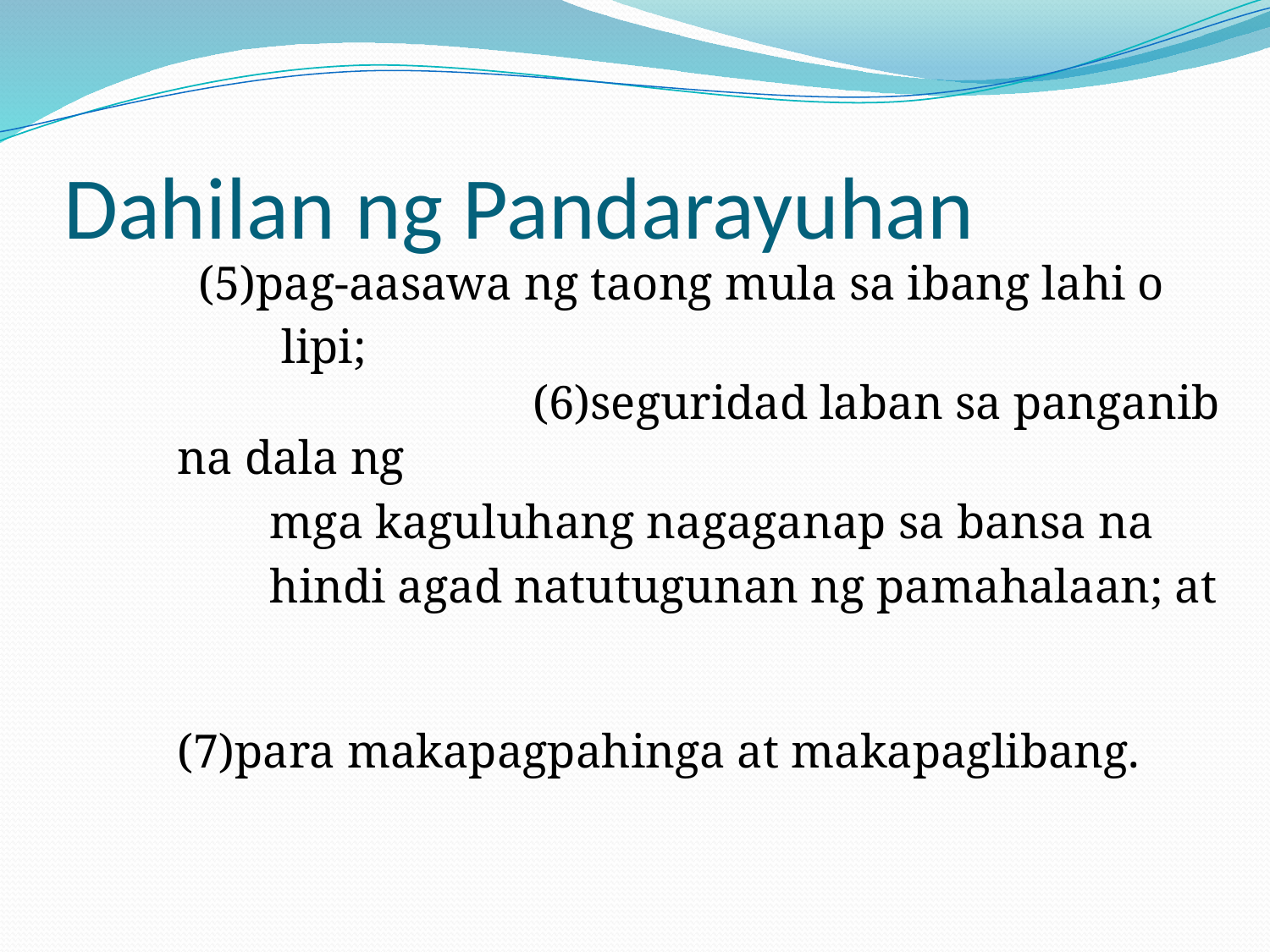

# Dahilan ng Pandarayuhan
     (5)pag-aasawa ng taong mula sa ibang lahi o
            lipi;                                                                                                       (6)seguridad laban sa panganib na dala ng
           mga kaguluhang nagaganap sa bansa na
           hindi agad natutugunan ng pamahalaan; at                                                                                                                                                                            (7)para makapagpahinga at makapaglibang.